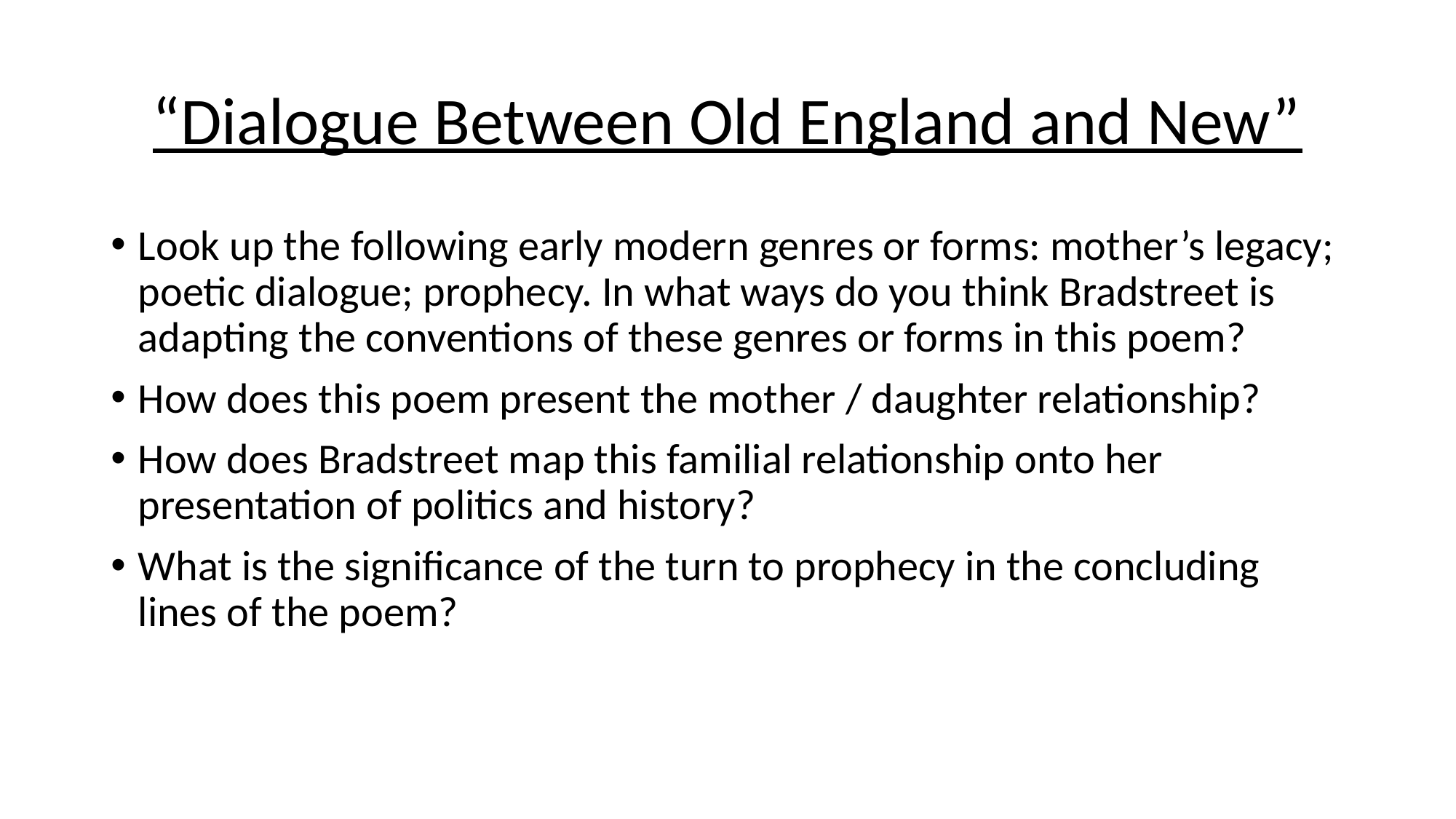

# “Dialogue Between Old England and New”
Look up the following early modern genres or forms: mother’s legacy; poetic dialogue; prophecy. In what ways do you think Bradstreet is adapting the conventions of these genres or forms in this poem?
How does this poem present the mother / daughter relationship?
How does Bradstreet map this familial relationship onto her presentation of politics and history?
What is the significance of the turn to prophecy in the concluding lines of the poem?